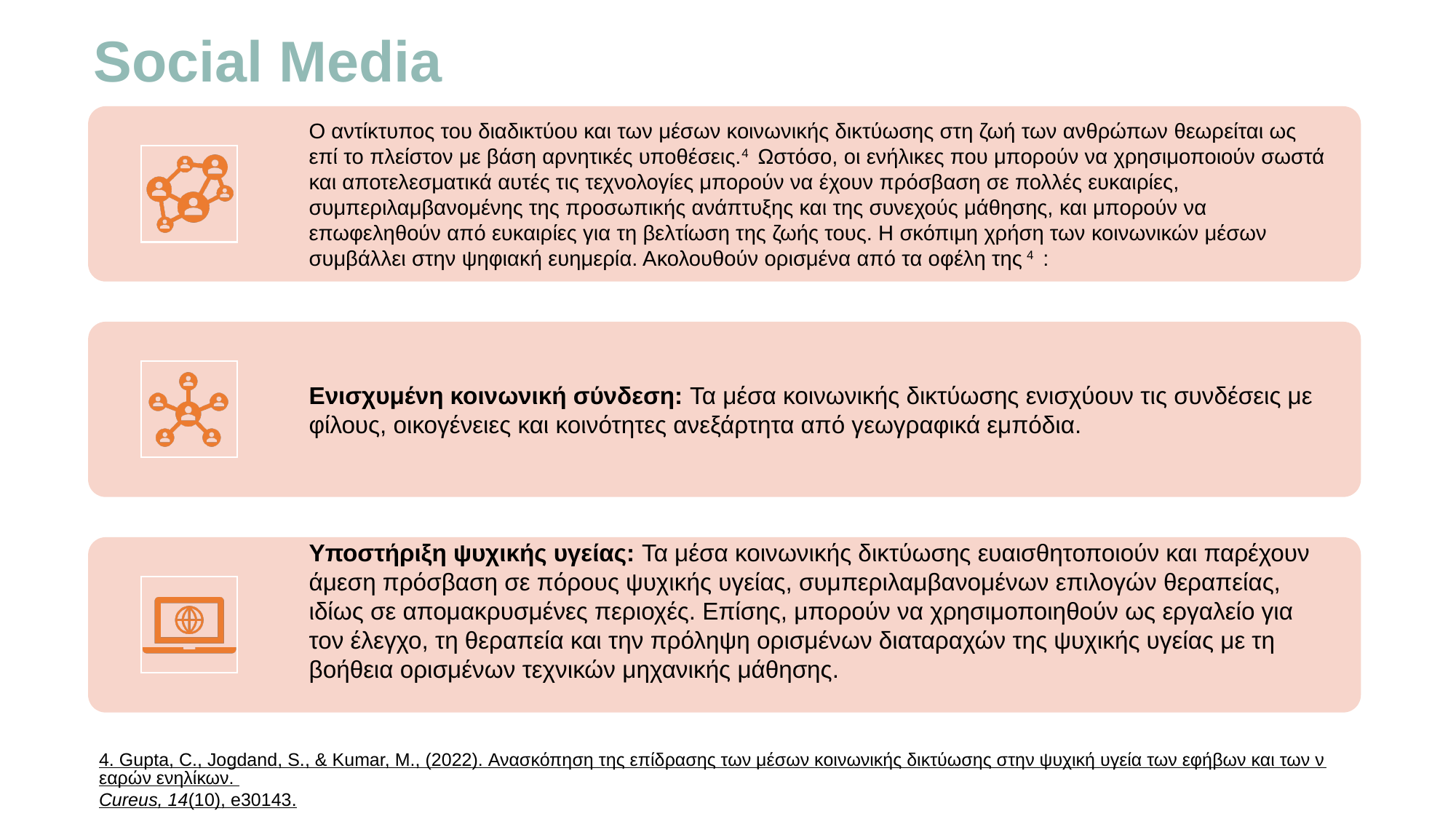

# Social Media

Ο αντίκτυπος του διαδικτύου και των μέσων κοινωνικής δικτύωσης στη ζωή των ανθρώπων θεωρείται ως επί το πλείστον με βάση αρνητικές υποθέσεις.4  Ωστόσο, οι ενήλικες που μπορούν να χρησιμοποιούν σωστά και αποτελεσματικά αυτές τις τεχνολογίες μπορούν να έχουν πρόσβαση σε πολλές ευκαιρίες, συμπεριλαμβανομένης της προσωπικής ανάπτυξης και της συνεχούς μάθησης, και μπορούν να επωφεληθούν από ευκαιρίες για τη βελτίωση της ζωής τους. Η σκόπιμη χρήση των κοινωνικών μέσων συμβάλλει στην ψηφιακή ευημερία. Ακολουθούν ορισμένα από τα οφέλη της 4  :

Ενισχυμένη κοινωνική σύνδεση: Τα μέσα κοινωνικής δικτύωσης ενισχύουν τις συνδέσεις με φίλους, οικογένειες και κοινότητες ανεξάρτητα από γεωγραφικά εμπόδια.

Υποστήριξη ψυχικής υγείας: Τα μέσα κοινωνικής δικτύωσης ευαισθητοποιούν και παρέχουν άμεση πρόσβαση σε πόρους ψυχικής υγείας, συμπεριλαμβανομένων επιλογών θεραπείας, ιδίως σε απομακρυσμένες περιοχές. Επίσης, μπορούν να χρησιμοποιηθούν ως εργαλείο για τον έλεγχο, τη θεραπεία και την πρόληψη ορισμένων διαταραχών της ψυχικής υγείας με τη βοήθεια ορισμένων τεχνικών μηχανικής μάθησης.

4. Gupta, C., Jogdand, S., & Kumar, M., (2022). Ανασκόπηση της επίδρασης των μέσων κοινωνικής δικτύωσης στην ψυχική υγεία των εφήβων και των νεαρών ενηλίκων. Cureus, 14(10), e30143.